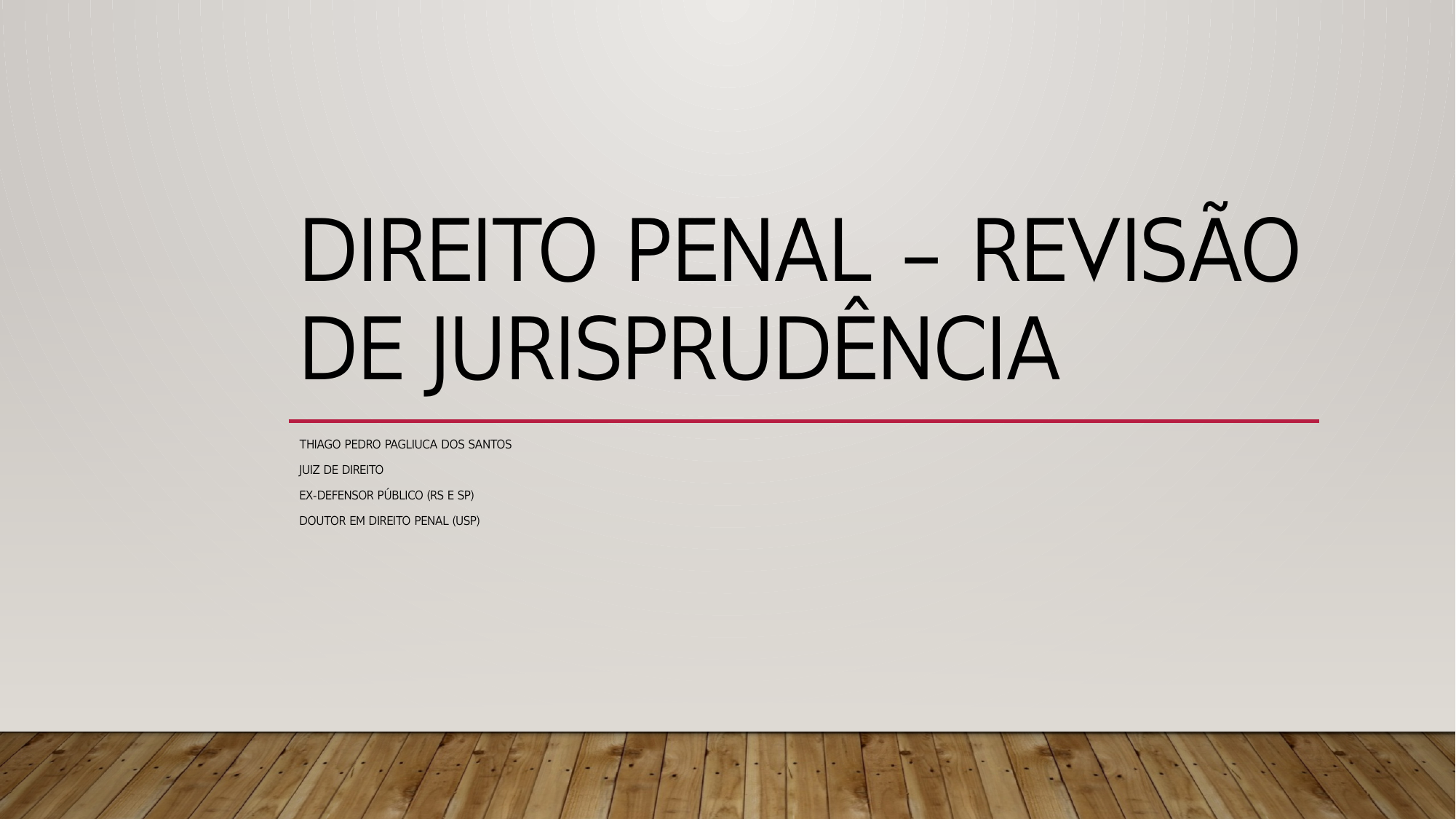

# Direito Penal – Revisão de Jurisprudência
Thiago Pedro Pagliuca dos Santos
Juiz de Direito
Ex-Defensor Público (RS e SP)
Doutor em Direito Penal (USP)